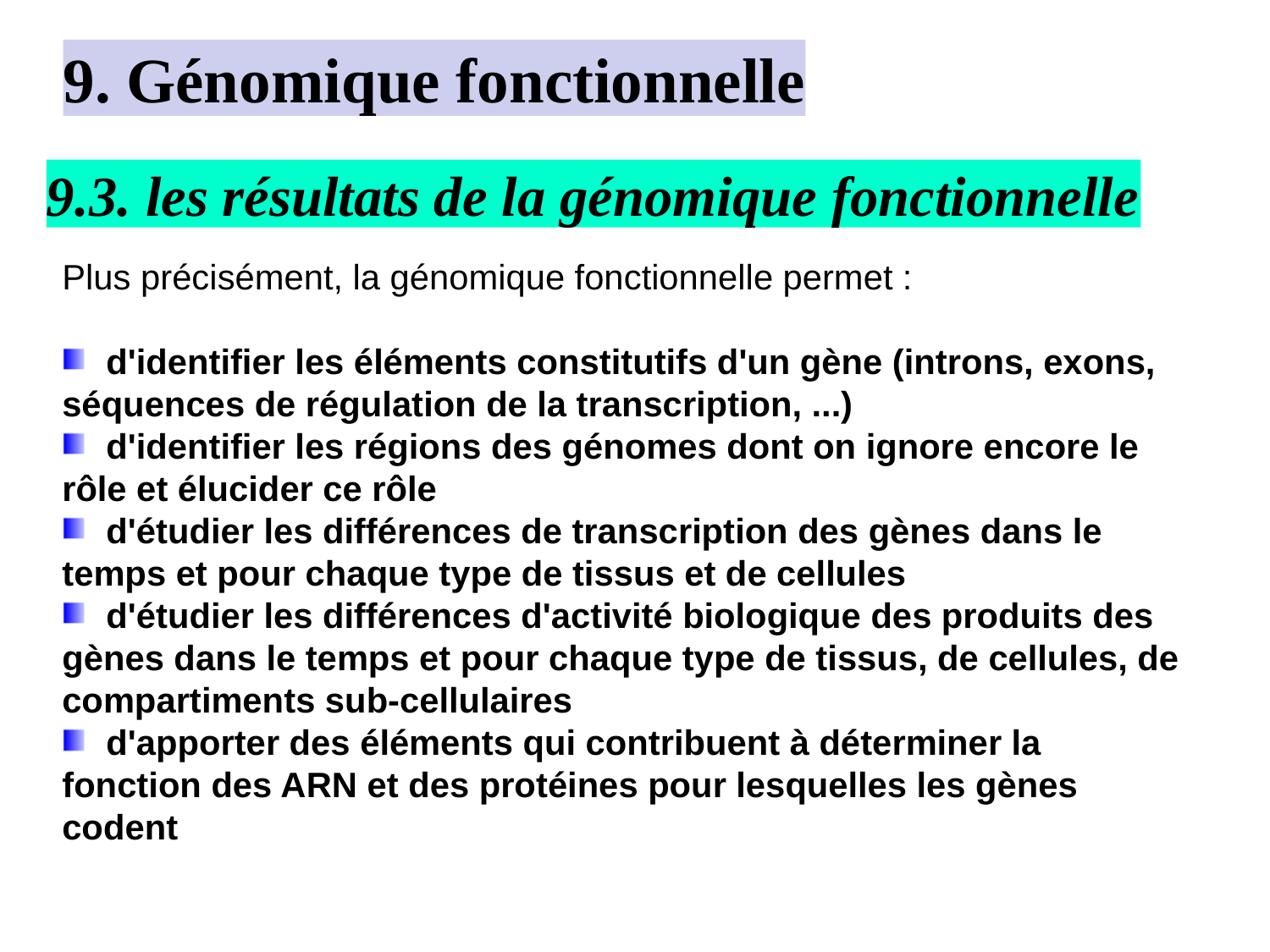

9. Génomique fonctionnelle
9.3. les résultats de la génomique fonctionnelle
Plus précisément, la génomique fonctionnelle permet :

  d'identifier les éléments constitutifs d'un gène (introns, exons, séquences de régulation de la transcription, ...)
  d'identifier les régions des génomes dont on ignore encore le rôle et élucider ce rôle
  d'étudier les différences de transcription des gènes dans le temps et pour chaque type de tissus et de cellules
  d'étudier les différences d'activité biologique des produits des gènes dans le temps et pour chaque type de tissus, de cellules, de compartiments sub-cellulaires
  d'apporter des éléments qui contribuent à déterminer la fonction des ARN et des protéines pour lesquelles les gènes codent